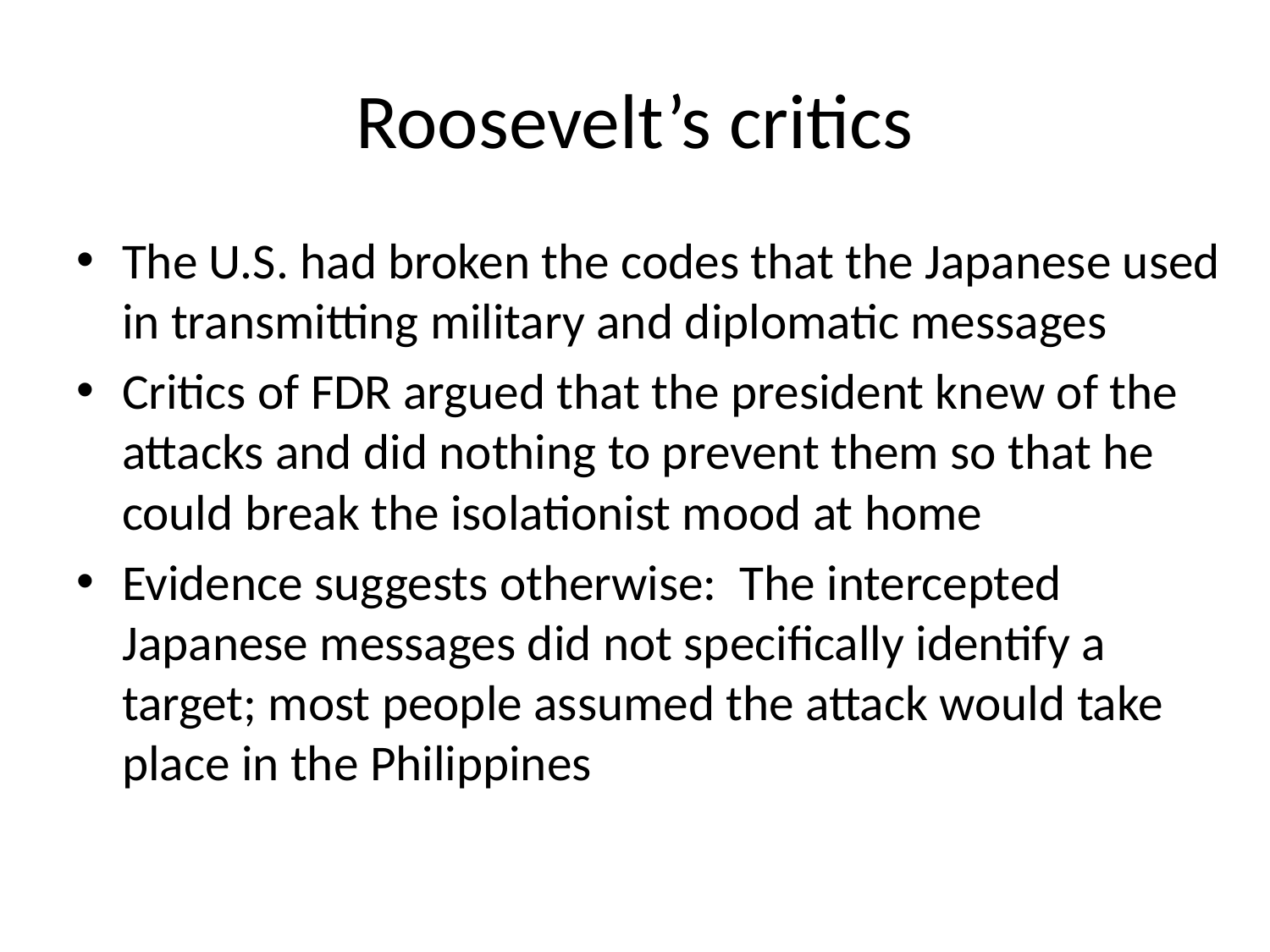

# Roosevelt’s critics
The U.S. had broken the codes that the Japanese used in transmitting military and diplomatic messages
Critics of FDR argued that the president knew of the attacks and did nothing to prevent them so that he could break the isolationist mood at home
Evidence suggests otherwise:  The intercepted  Japanese messages did not specifically identify a target; most people assumed the attack would take place in the Philippines